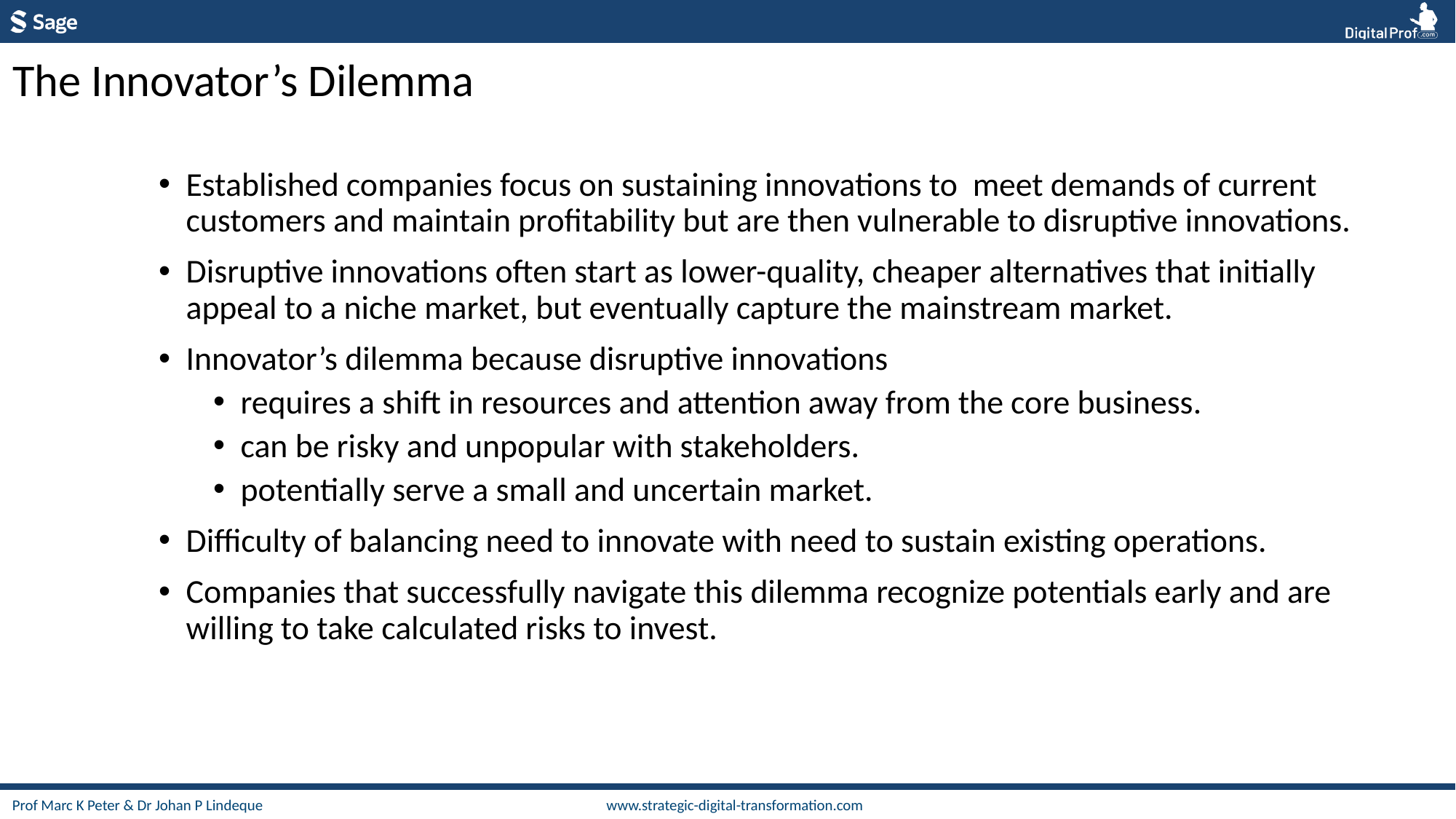

The Innovator’s Dilemma

Established companies focus on sustaining innovations to  meet demands of current customers and maintain profitability but are then vulnerable to disruptive innovations.
Disruptive innovations often start as lower-quality, cheaper alternatives that initially appeal to a niche market, but eventually capture the mainstream market.
Innovator’s dilemma because disruptive innovations
requires a shift in resources and attention away from the core business.
can be risky and unpopular with stakeholders.
potentially serve a small and uncertain market.
Difficulty of balancing need to innovate with need to sustain existing operations.
Companies that successfully navigate this dilemma recognize potentials early and are willing to take calculated risks to invest.